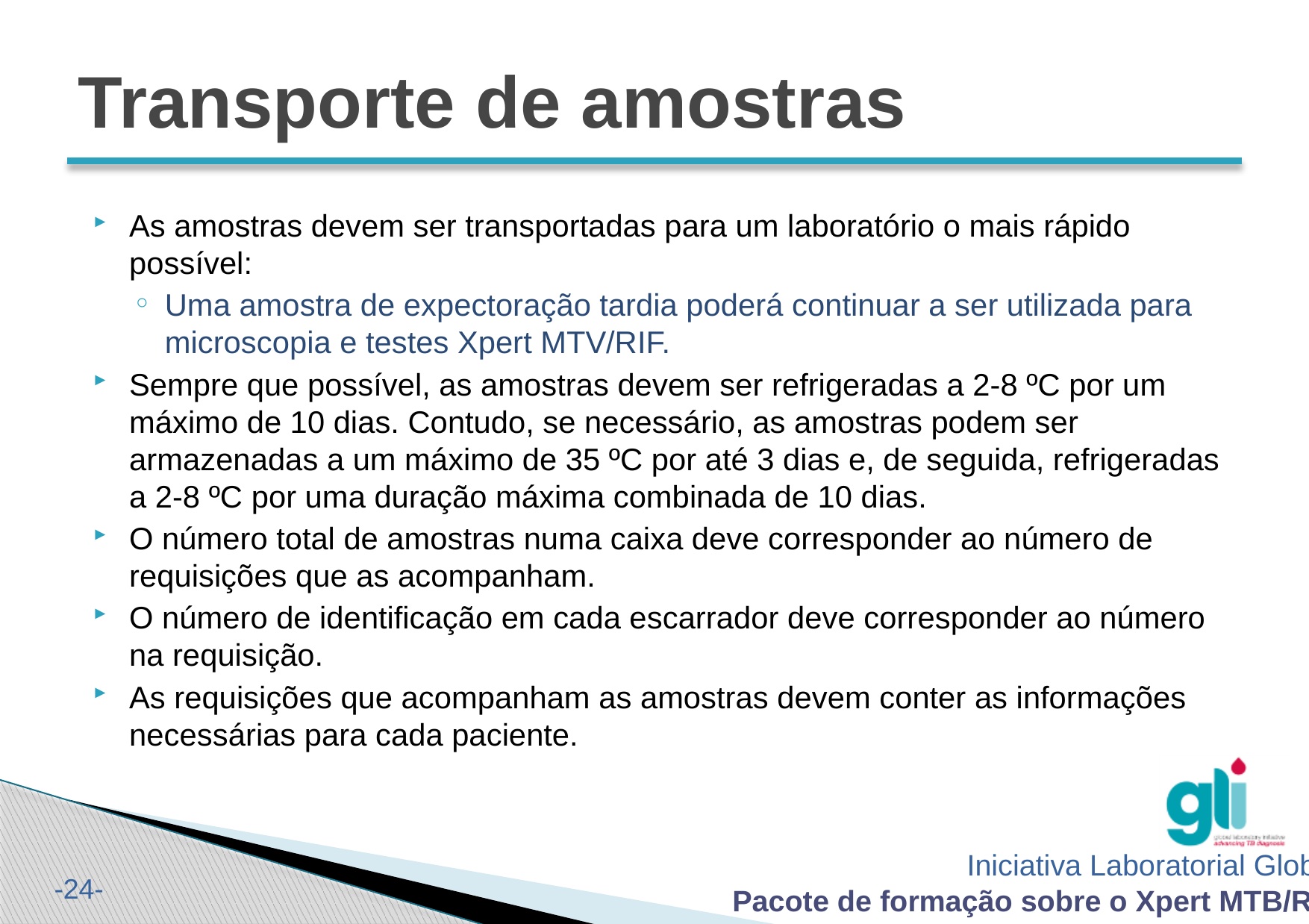

# Transporte de amostras
As amostras devem ser transportadas para um laboratório o mais rápido possível:
Uma amostra de expectoração tardia poderá continuar a ser utilizada para microscopia e testes Xpert MTV/RIF.
Sempre que possível, as amostras devem ser refrigeradas a 2-8 ºC por um máximo de 10 dias. Contudo, se necessário, as amostras podem ser armazenadas a um máximo de 35 ºC por até 3 dias e, de seguida, refrigeradas a 2-8 ºC por uma duração máxima combinada de 10 dias.
O número total de amostras numa caixa deve corresponder ao número de requisições que as acompanham.
O número de identificação em cada escarrador deve corresponder ao número na requisição.
As requisições que acompanham as amostras devem conter as informações necessárias para cada paciente.